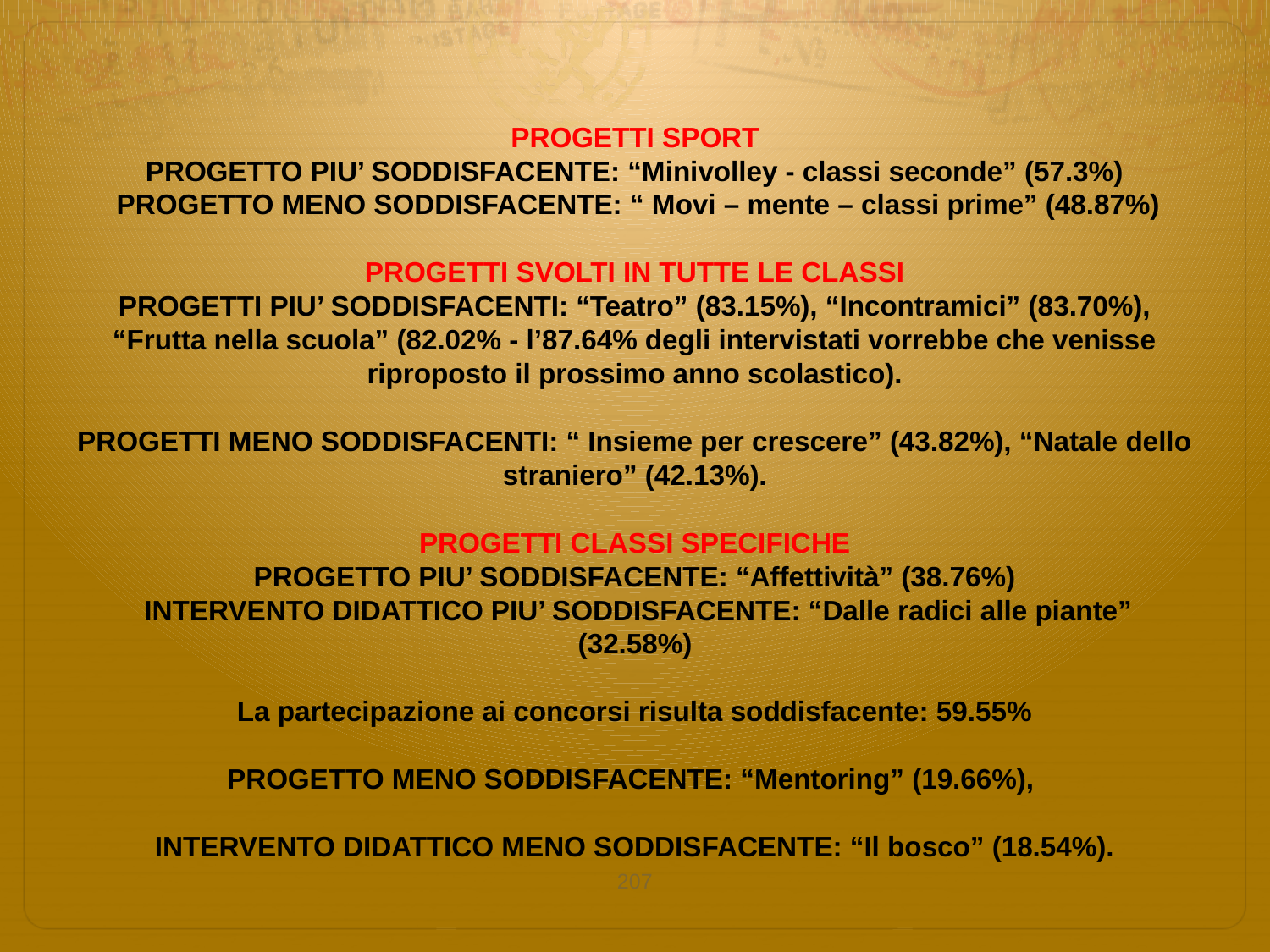

# PROGETTI SPORT PROGETTO PIU’ SODDISFACENTE: “Minivolley - classi seconde” (57.3%)  PROGETTO MENO SODDISFACENTE: “ Movi – mente – classi prime” (48.87%) PROGETTI SVOLTI IN TUTTE LE CLASSI PROGETTI PIU’ SODDISFACENTI: “Teatro” (83.15%), “Incontramici” (83.70%), “Frutta nella scuola” (82.02% - l’87.64% degli intervistati vorrebbe che venisse riproposto il prossimo anno scolastico).   PROGETTI MENO SODDISFACENTI: “ Insieme per crescere” (43.82%), “Natale dello straniero” (42.13%). PROGETTI CLASSI SPECIFICHE PROGETTO PIU’ SODDISFACENTE: “Affettività” (38.76%)  INTERVENTO DIDATTICO PIU’ SODDISFACENTE: “Dalle radici alle piante” (32.58%)   La partecipazione ai concorsi risulta soddisfacente: 59.55%   PROGETTO MENO SODDISFACENTE: “Mentoring” (19.66%),   INTERVENTO DIDATTICO MENO SODDISFACENTE: “Il bosco” (18.54%).

207